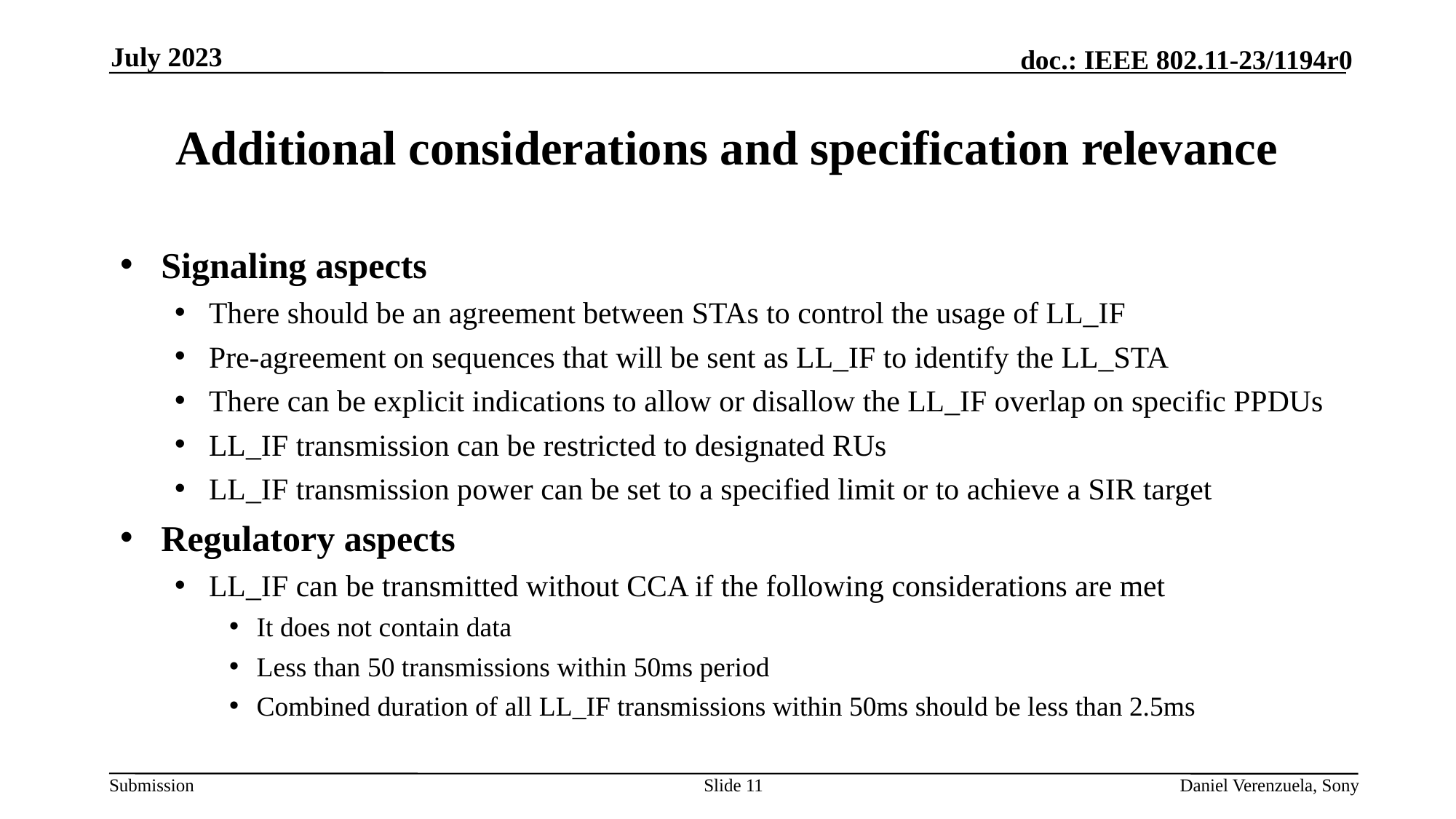

July 2023
# Additional considerations and specification relevance
Signaling aspects
There should be an agreement between STAs to control the usage of LL_IF
Pre-agreement on sequences that will be sent as LL_IF to identify the LL_STA
There can be explicit indications to allow or disallow the LL_IF overlap on specific PPDUs
LL_IF transmission can be restricted to designated RUs
LL_IF transmission power can be set to a specified limit or to achieve a SIR target
Regulatory aspects
LL_IF can be transmitted without CCA if the following considerations are met
It does not contain data
Less than 50 transmissions within 50ms period
Combined duration of all LL_IF transmissions within 50ms should be less than 2.5ms
Slide 11
Daniel Verenzuela, Sony